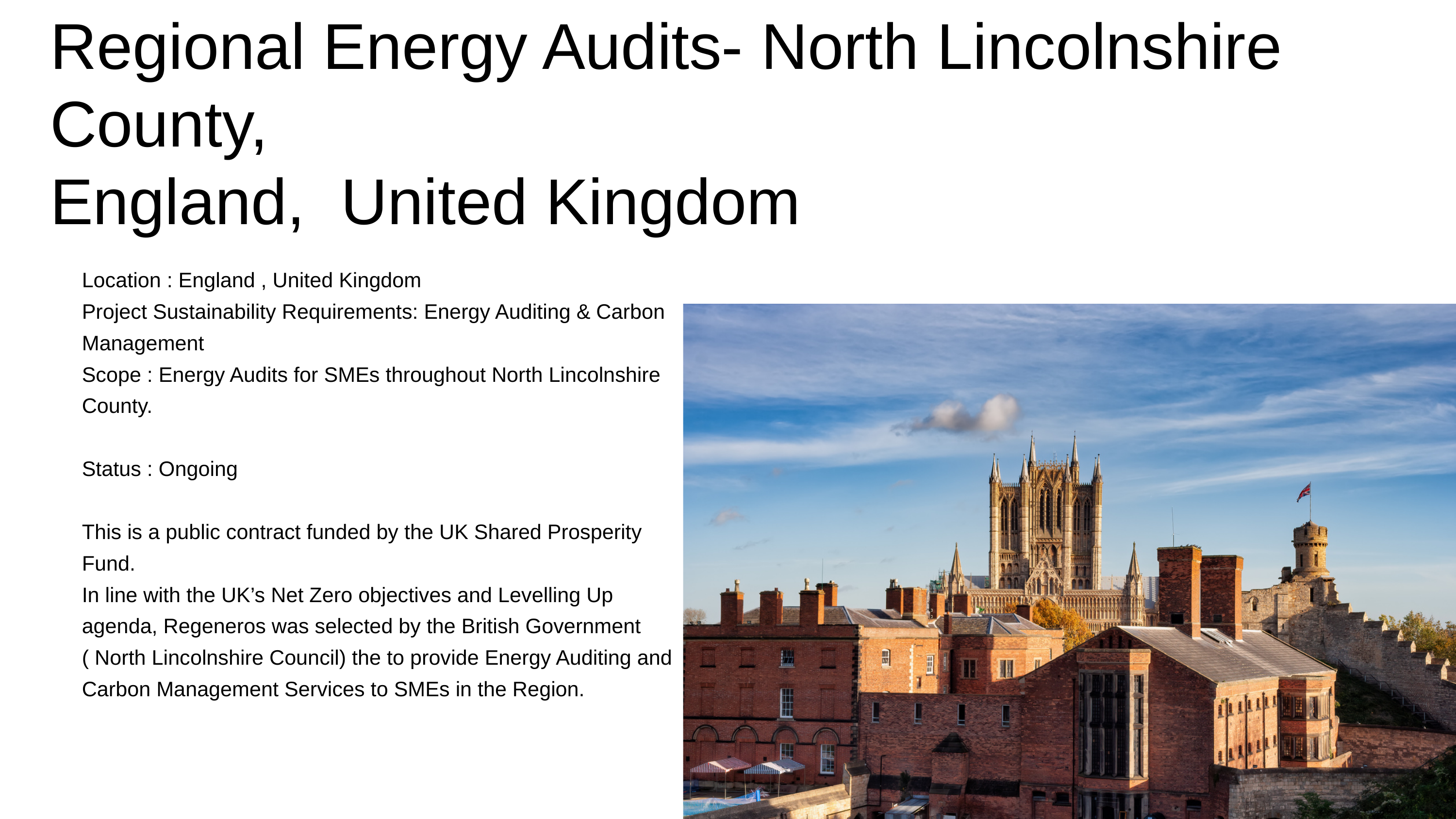

Regional Energy Audits- North Lincolnshire County,
England,  United Kingdom
Location : England , United Kingdom
Project Sustainability Requirements: Energy Auditing & Carbon Management
Scope : Energy Audits for SMEs throughout North Lincolnshire County.

Status : Ongoing

This is a public contract funded by the UK Shared Prosperity Fund.
In line with the UK’s Net Zero objectives and Levelling Up agenda, Regeneros was selected by the British Government ( North Lincolnshire Council) the to provide Energy Auditing and Carbon Management Services to SMEs in the Region.